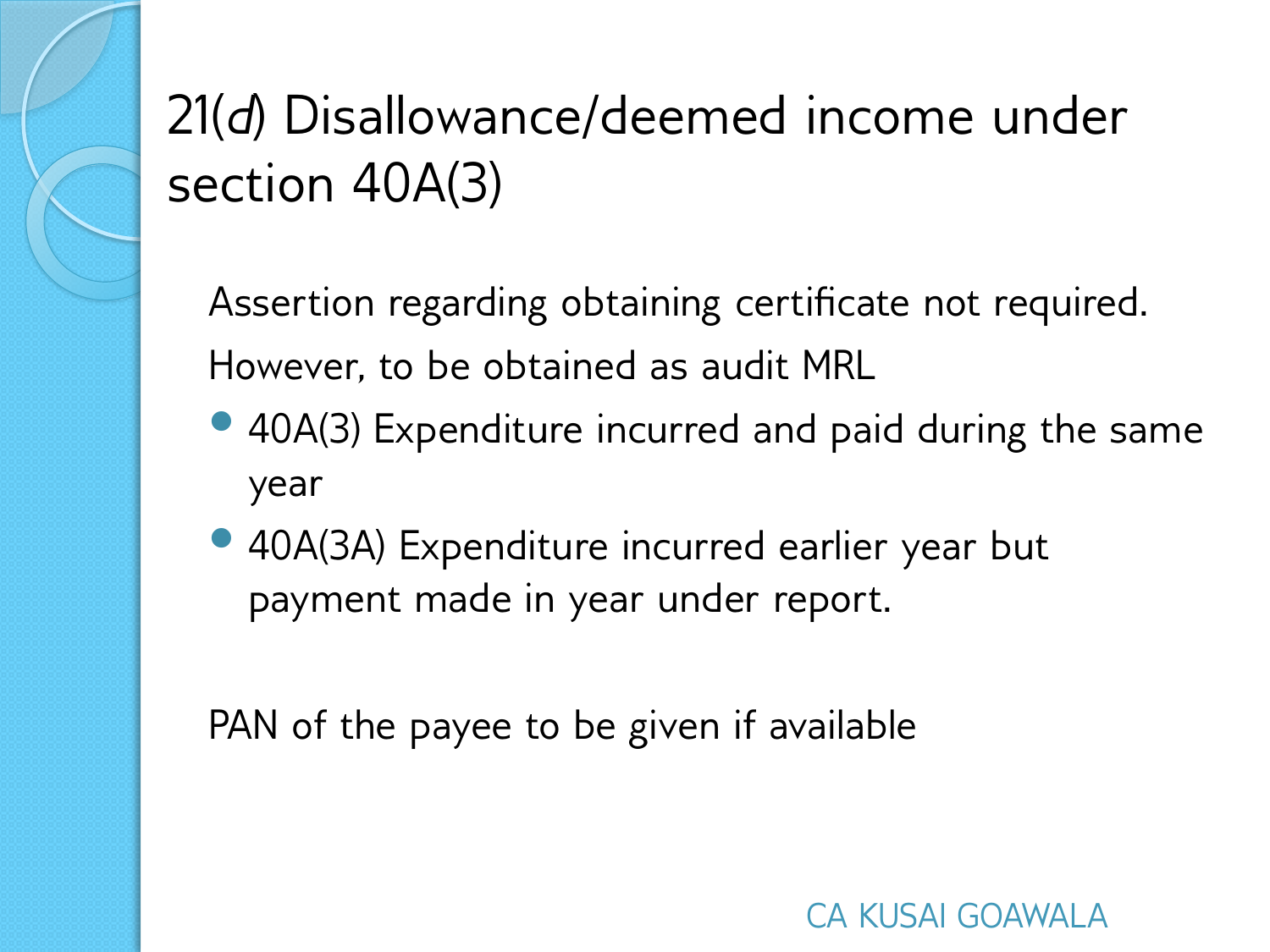

# 21(d) Disallowance/deemed income under section 40A(3)

Assertion regarding obtaining certificate not required.
However, to be obtained as audit MRL
40A(3) Expenditure incurred and paid during the same year
40A(3A) Expenditure incurred earlier year but payment made in year under report.

PAN of the payee to be given if available
CA KUSAI GOAWALA